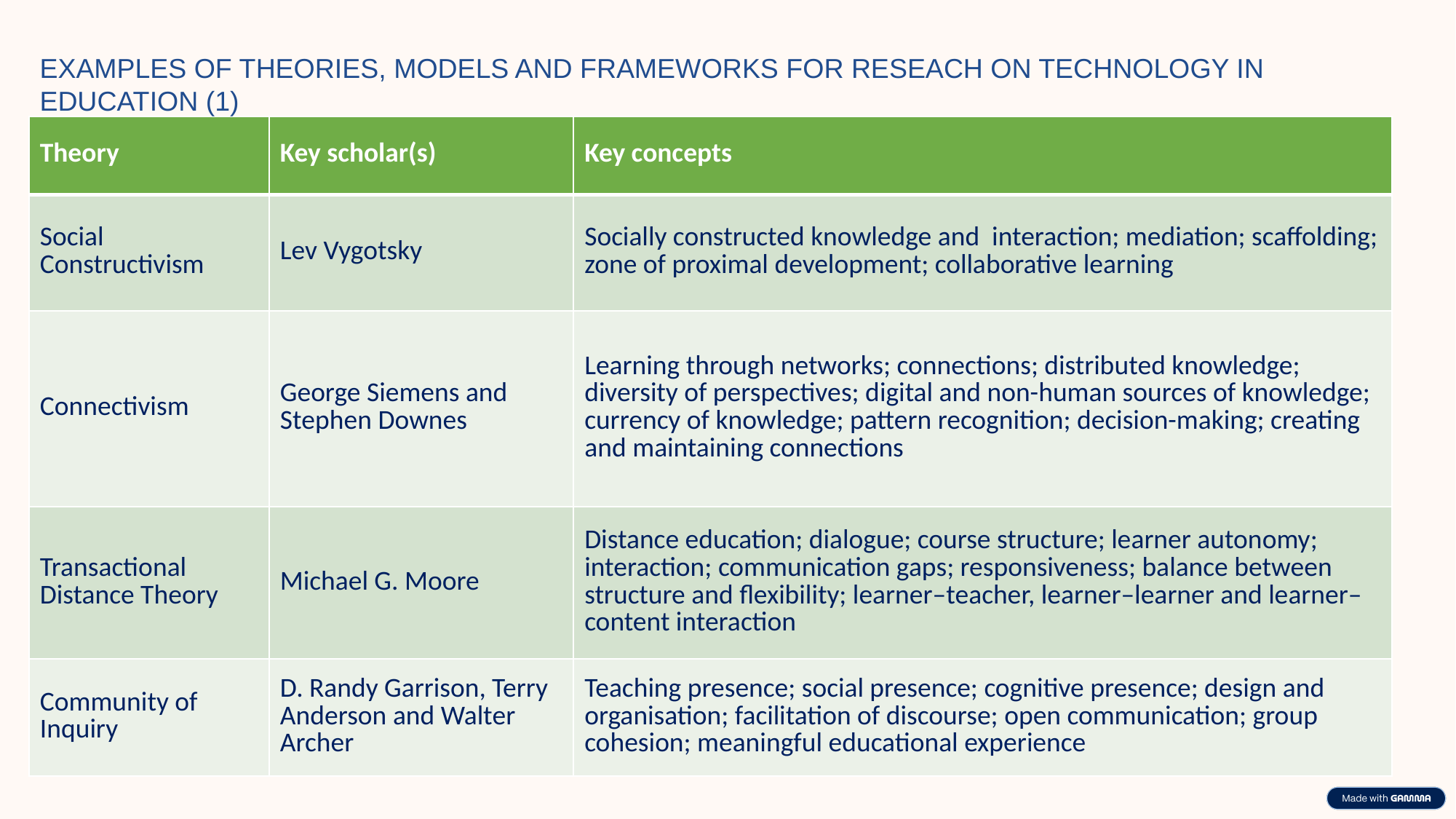

EXAMPLES OF THEORIES, MODELS AND FRAMEWORKS FOR RESEACH ON TECHNOLOGY IN EDUCATION (1)
| Theory | Key scholar(s) | Key concepts |
| --- | --- | --- |
| Social Constructivism | Lev Vygotsky | Socially constructed knowledge and interaction; mediation; scaffolding; zone of proximal development; collaborative learning |
| Connectivism | George Siemens and Stephen Downes | Learning through networks; connections; distributed knowledge; diversity of perspectives; digital and non-human sources of knowledge; currency of knowledge; pattern recognition; decision-making; creating and maintaining connections |
| Transactional Distance Theory | Michael G. Moore | Distance education; dialogue; course structure; learner autonomy; interaction; communication gaps; responsiveness; balance between structure and flexibility; learner–teacher, learner–learner and learner–content interaction |
| Community of Inquiry | D. Randy Garrison, Terry Anderson and Walter Archer | Teaching presence; social presence; cognitive presence; design and organisation; facilitation of discourse; open communication; group cohesion; meaningful educational experience |